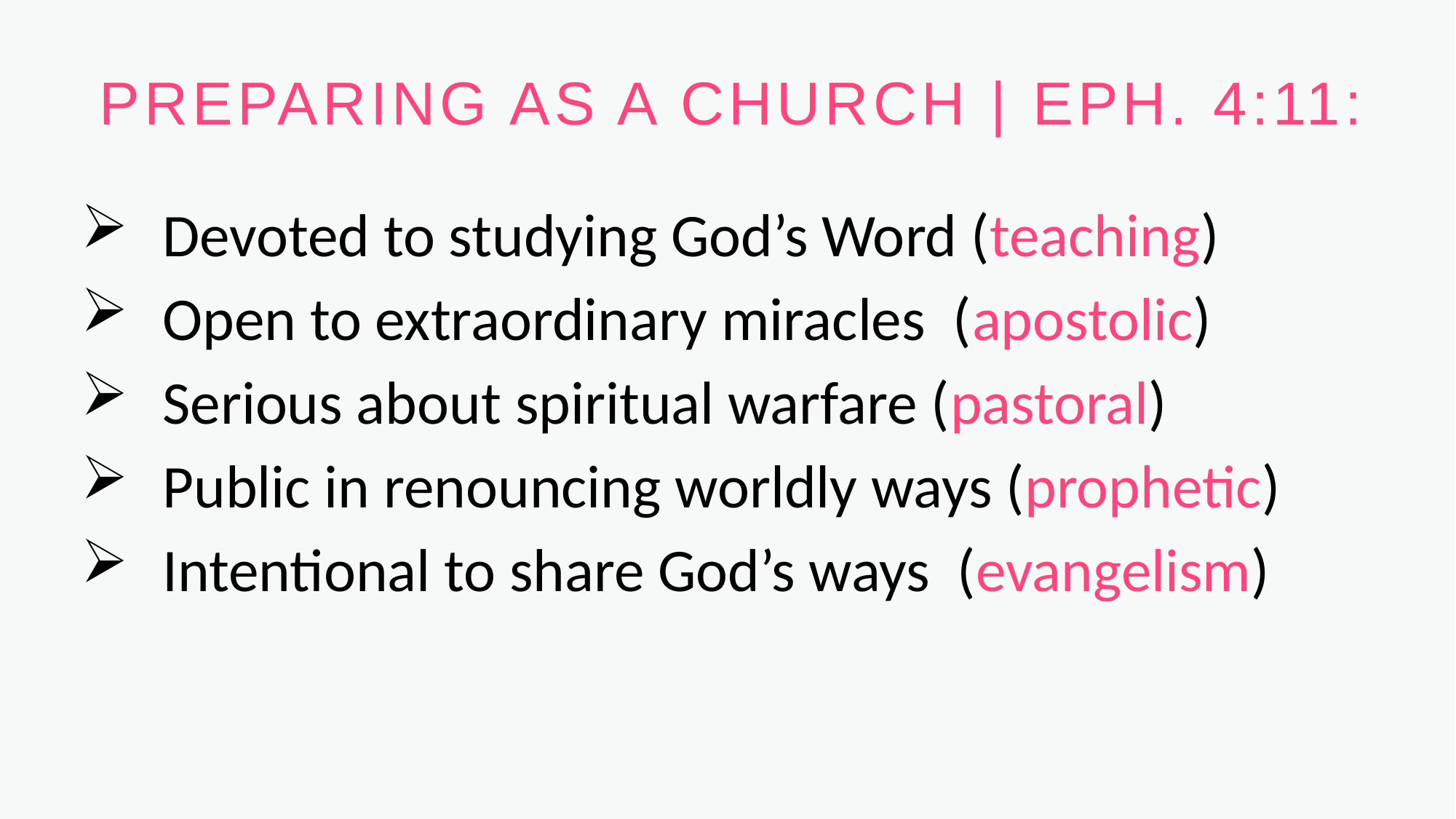

PREPARING AS A CHURCH | EPH. 4:11:

Devoted to studying God’s Word (teaching)
Open to extraordinary miracles  (apostolic)
Serious about spiritual warfare (pastoral)
Public in renouncing worldly ways (prophetic)
Intentional to share God’s ways  (evangelism)